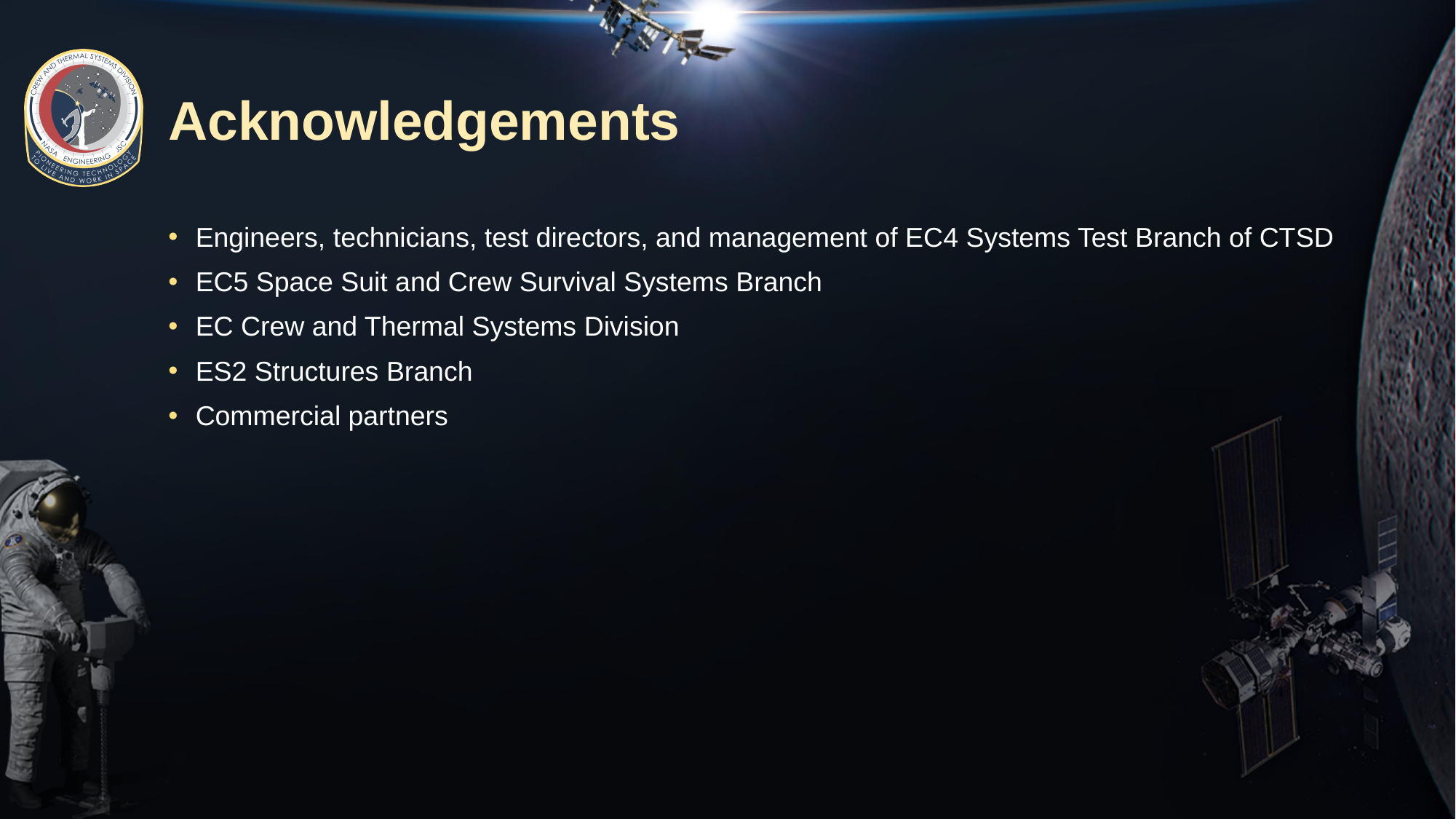

# Acknowledgements
Engineers, technicians, test directors, and management of EC4 Systems Test Branch of CTSD
EC5 Space Suit and Crew Survival Systems Branch
EC Crew and Thermal Systems Division
ES2 Structures Branch
Commercial partners